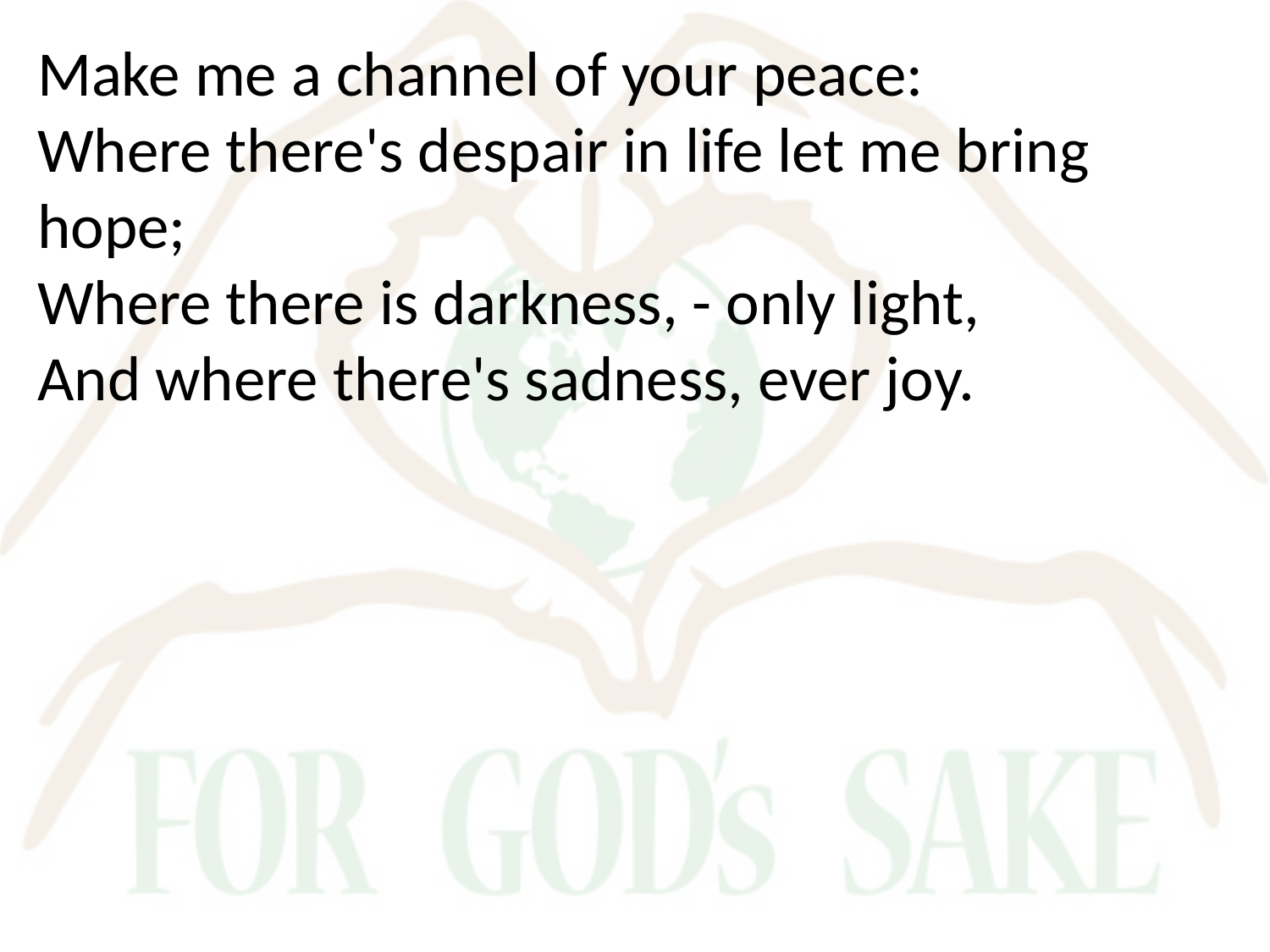

Make me a channel of your peace:
Where there's despair in life let me bring hope;
Where there is darkness, - only light,
And where there's sadness, ever joy.